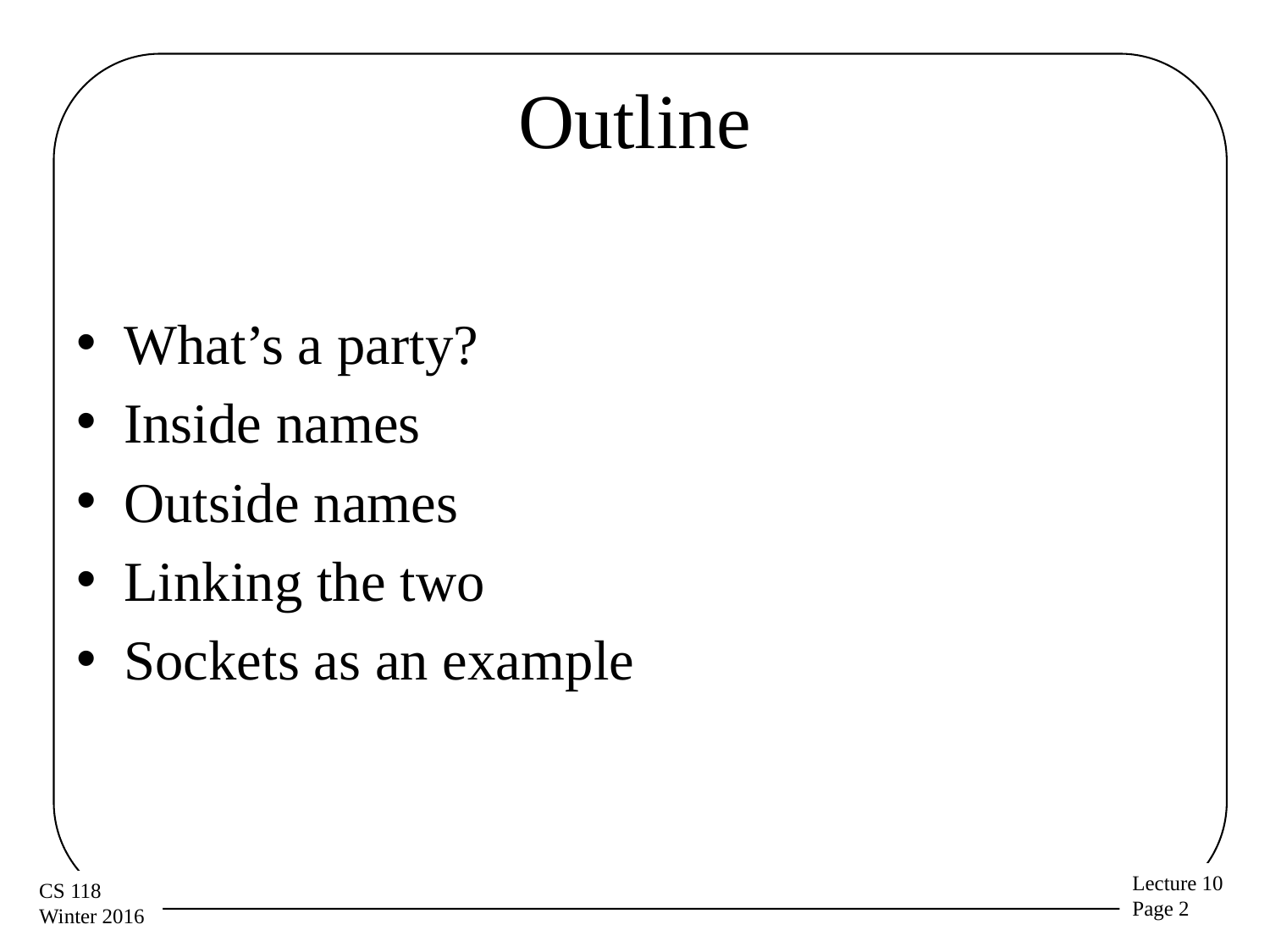

# Outline

What’s a party?
Inside names
Outside names
Linking the two
Sockets as an example